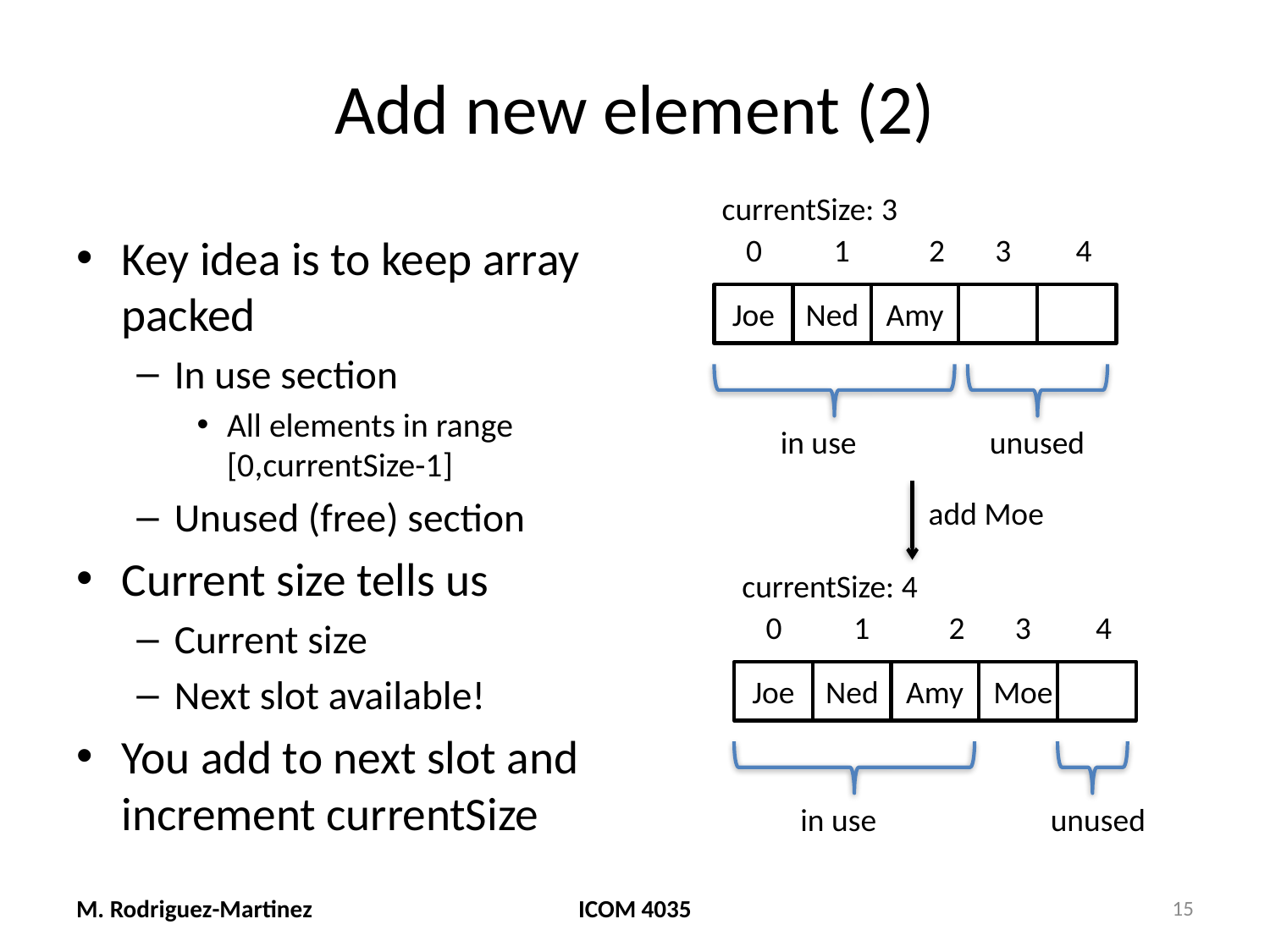

# Add new element (2)
currentSize: 3
Key idea is to keep array packed
In use section
All elements in range [0,currentSize-1]
Unused (free) section
Current size tells us
Current size
Next slot available!
You add to next slot and increment currentSize
0          1           2       3         4
Joe
Ned
Amy

in use
unused
add Moe
currentSize: 4
0          1           2       3         4
Joe
Ned
Amy
Moe

in use
unused
M. Rodriguez-Martinez
ICOM 4035
15